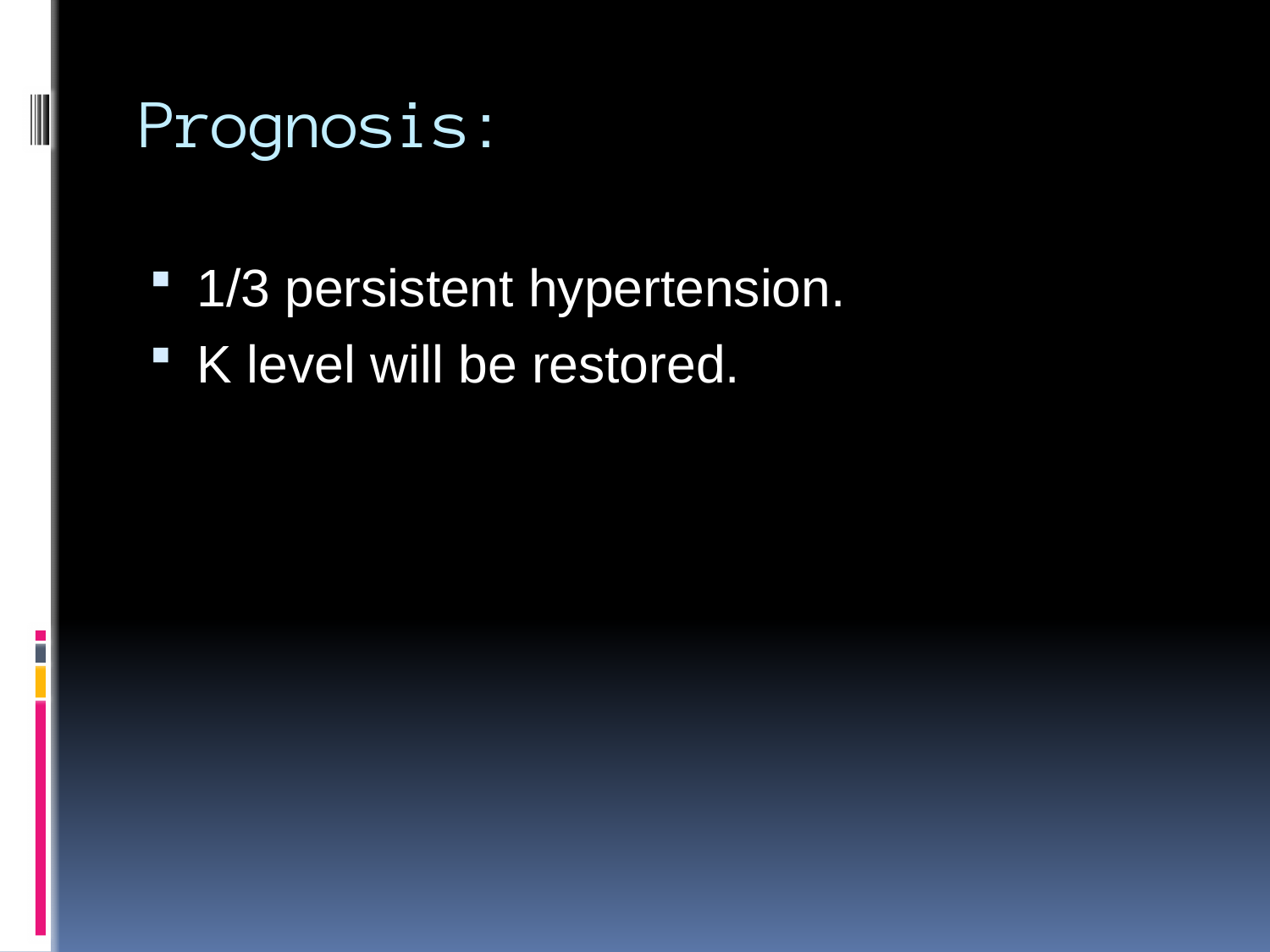

# Prognosis:
1/3 persistent hypertension.
K level will be restored.